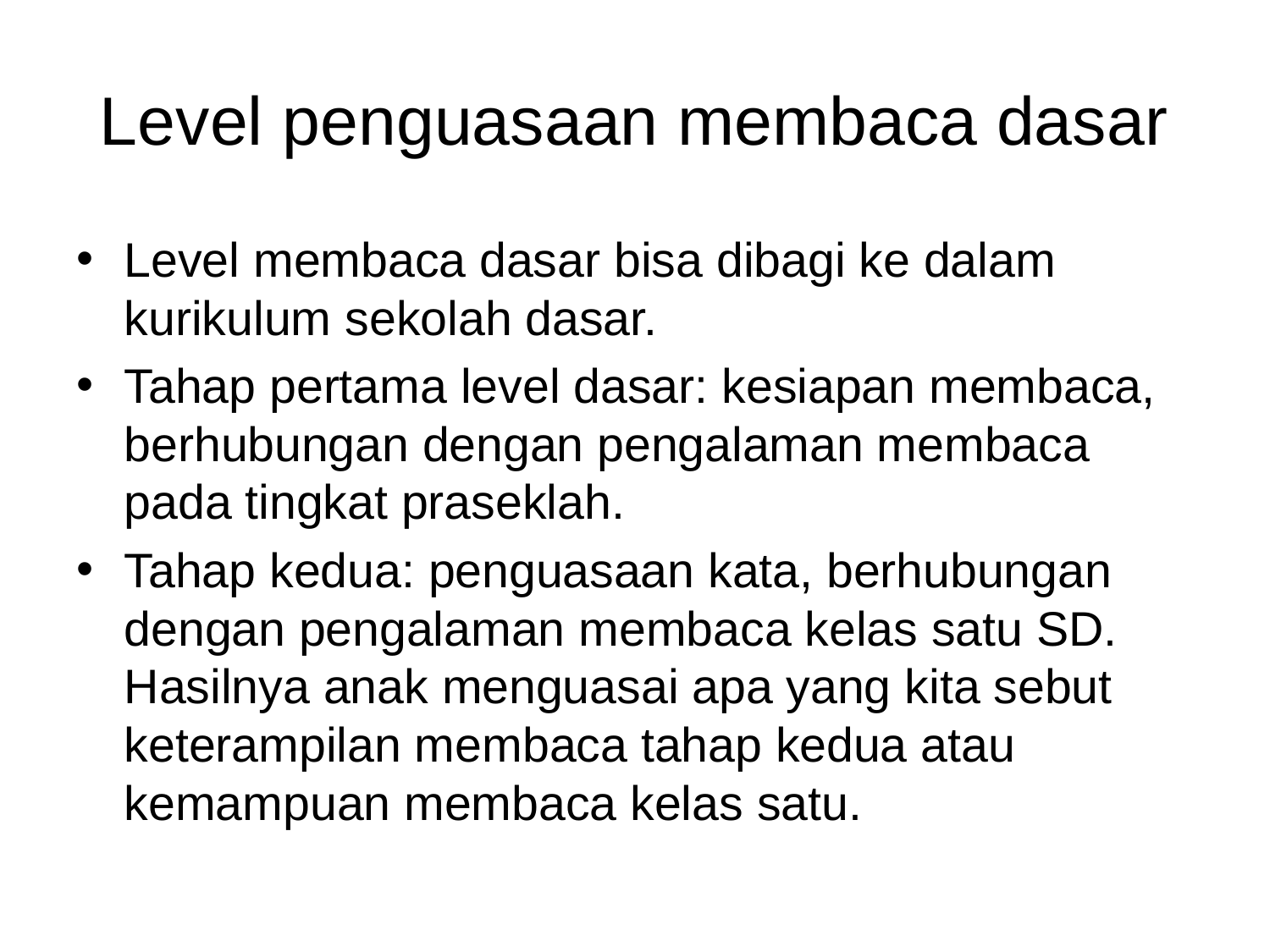

# Level penguasaan membaca dasar
Level membaca dasar bisa dibagi ke dalam kurikulum sekolah dasar.
Tahap pertama level dasar: kesiapan membaca, berhubungan dengan pengalaman membaca pada tingkat praseklah.
Tahap kedua: penguasaan kata, berhubungan dengan pengalaman membaca kelas satu SD. Hasilnya anak menguasai apa yang kita sebut keterampilan membaca tahap kedua atau kemampuan membaca kelas satu.